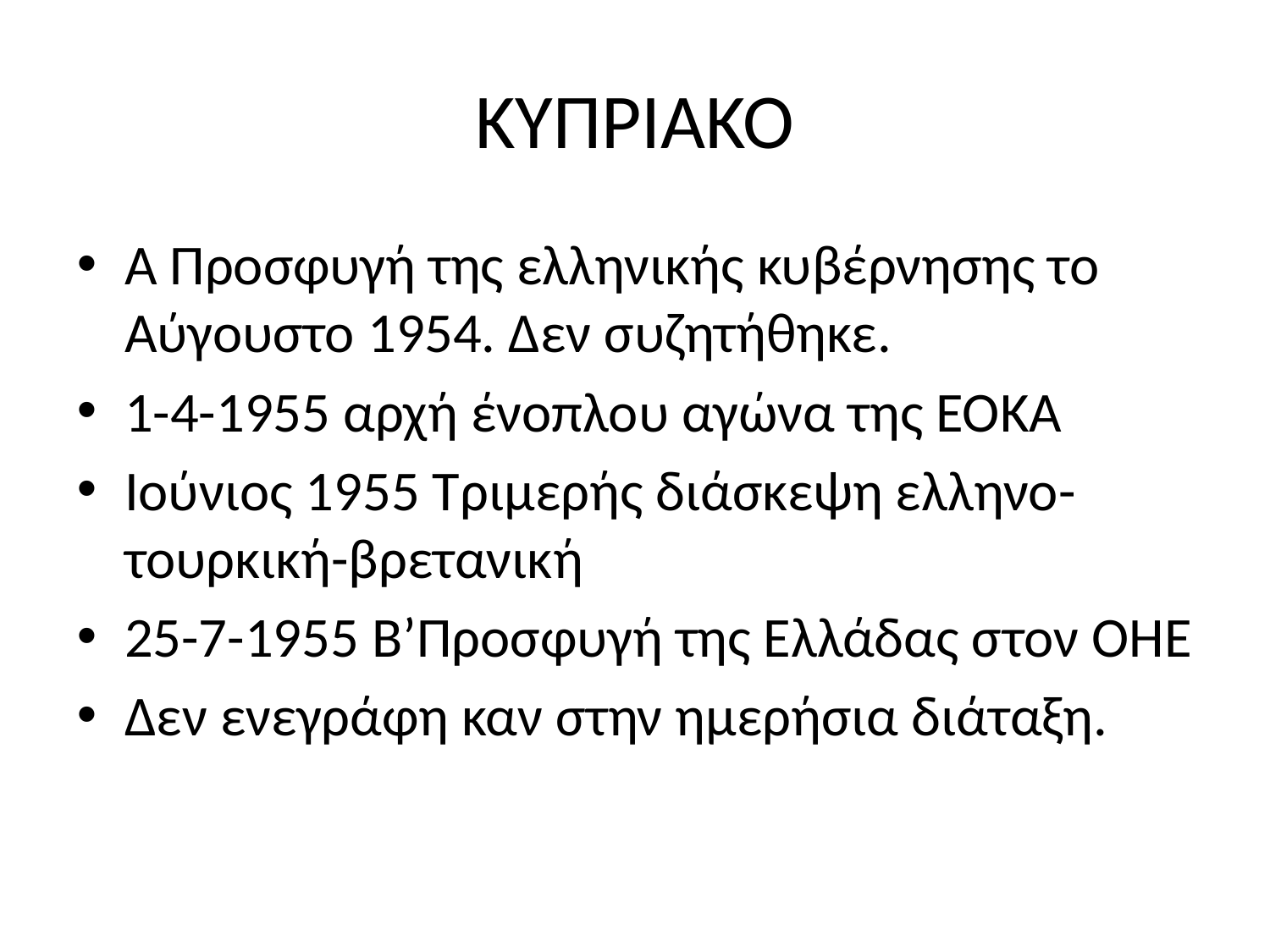

# ΚΥΠΡΙΑΚΟ
Α Προσφυγή της ελληνικής κυβέρνησης το Αύγουστο 1954. Δεν συζητήθηκε.
1-4-1955 αρχή ένοπλου αγώνα της ΕΟΚΑ
Ιούνιος 1955 Τριμερής διάσκεψη ελληνο-τουρκική-βρετανική
25-7-1955 Β’Προσφυγή της Ελλάδας στον ΟΗΕ
Δεν ενεγράφη καν στην ημερήσια διάταξη.